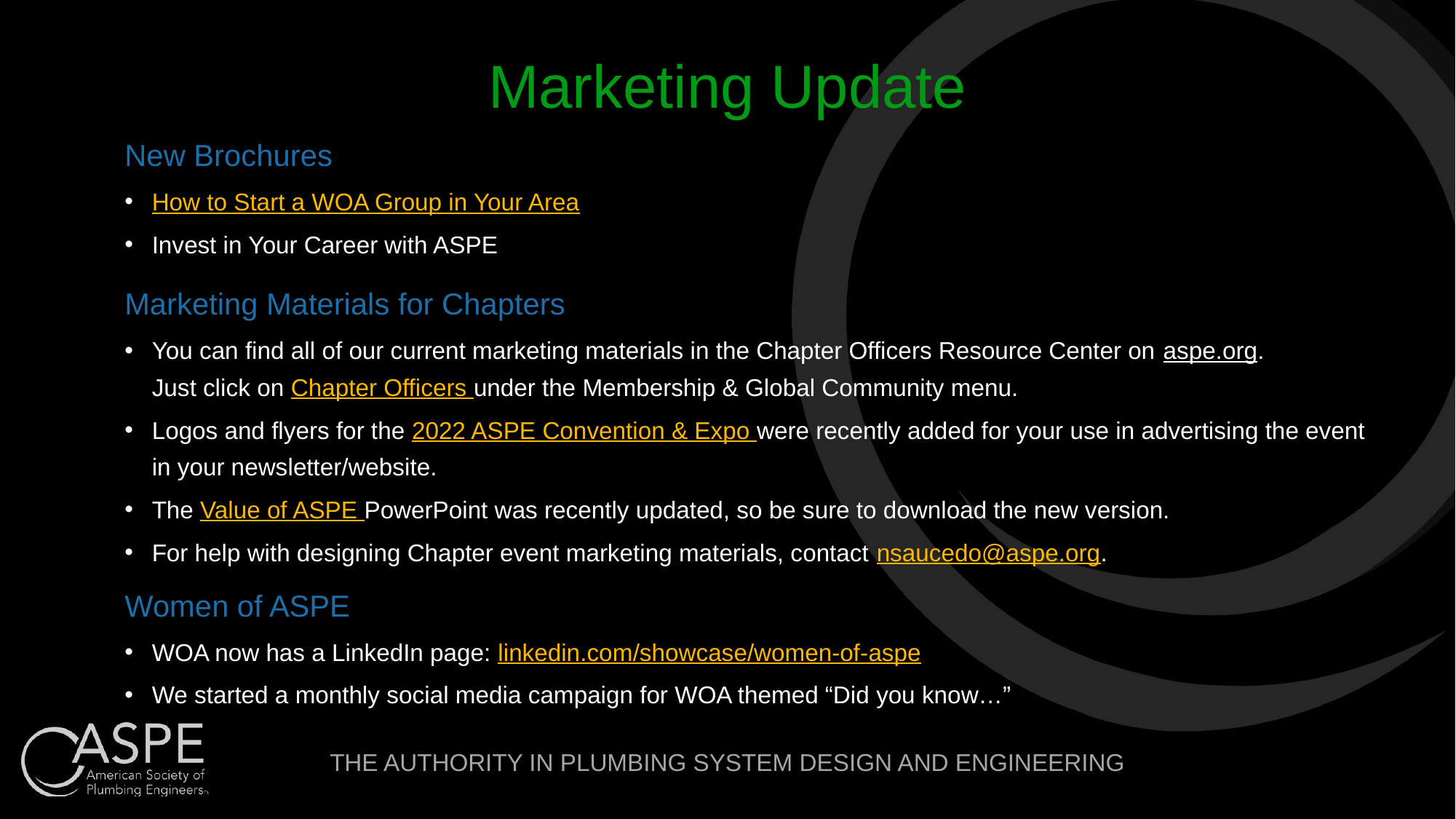

# Marketing Update
New Brochures
How to Start a WOA Group in Your Area
Invest in Your Career with ASPE

Marketing Materials for Chapters
You can find all of our current marketing materials in the Chapter Officers Resource Center on aspe.org.
Just click on Chapter Officers under the Membership & Global Community menu.
Logos and flyers for the 2022 ASPE Convention & Expo were recently added for your use in advertising the event in your newsletter/website.
The Value of ASPE PowerPoint was recently updated, so be sure to download the new version.
For help with designing Chapter event marketing materials, contact nsaucedo@aspe.org.

Women of ASPE
WOA now has a LinkedIn page: linkedin.com/showcase/women-of-aspe
We started a monthly social media campaign for WOA themed “Did you know…”